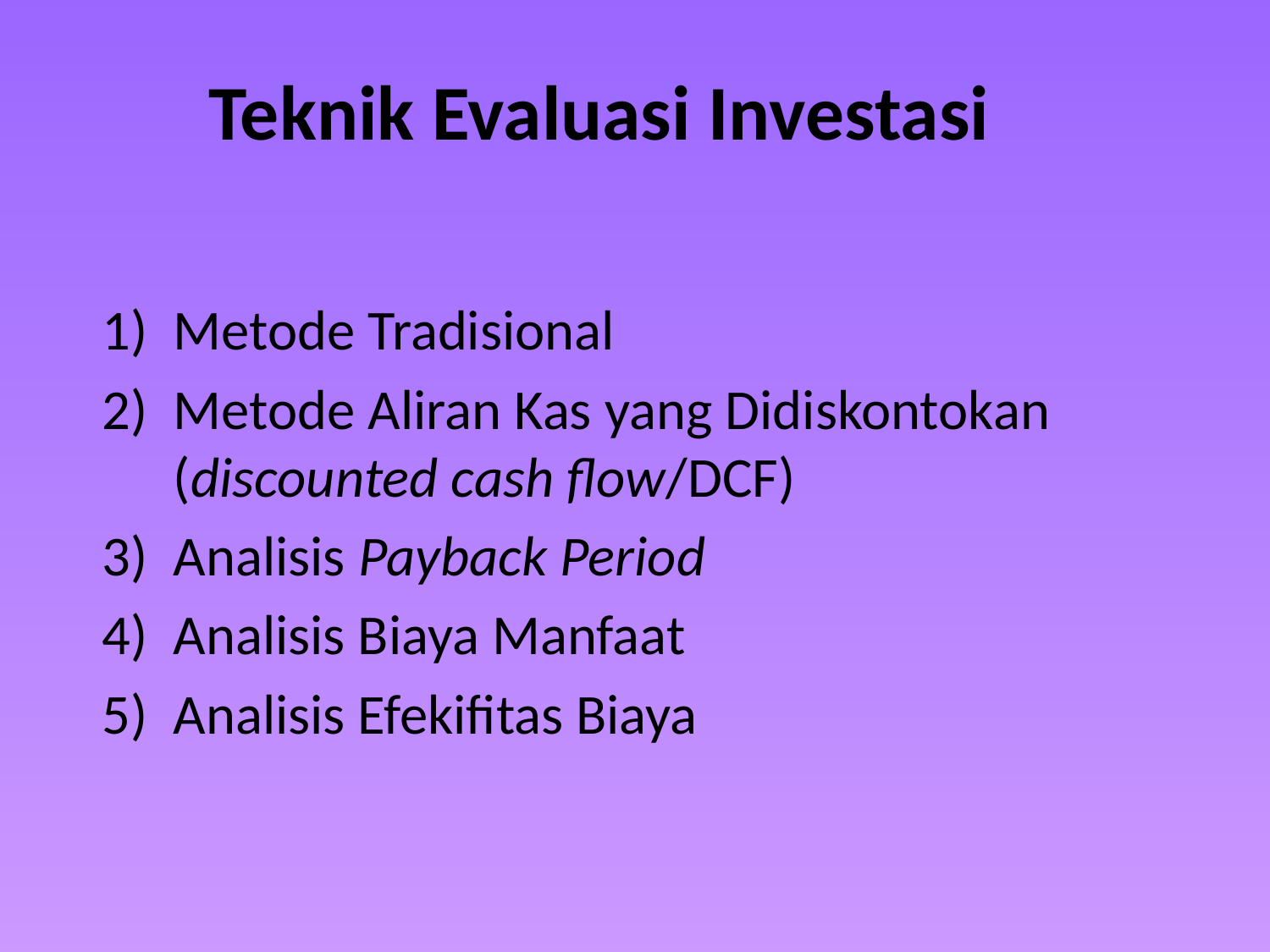

# Teknik Evaluasi Investasi
Metode Tradisional
Metode Aliran Kas yang Didiskontokan (discounted cash flow/DCF)
Analisis Payback Period
Analisis Biaya Manfaat
Analisis Efekifitas Biaya